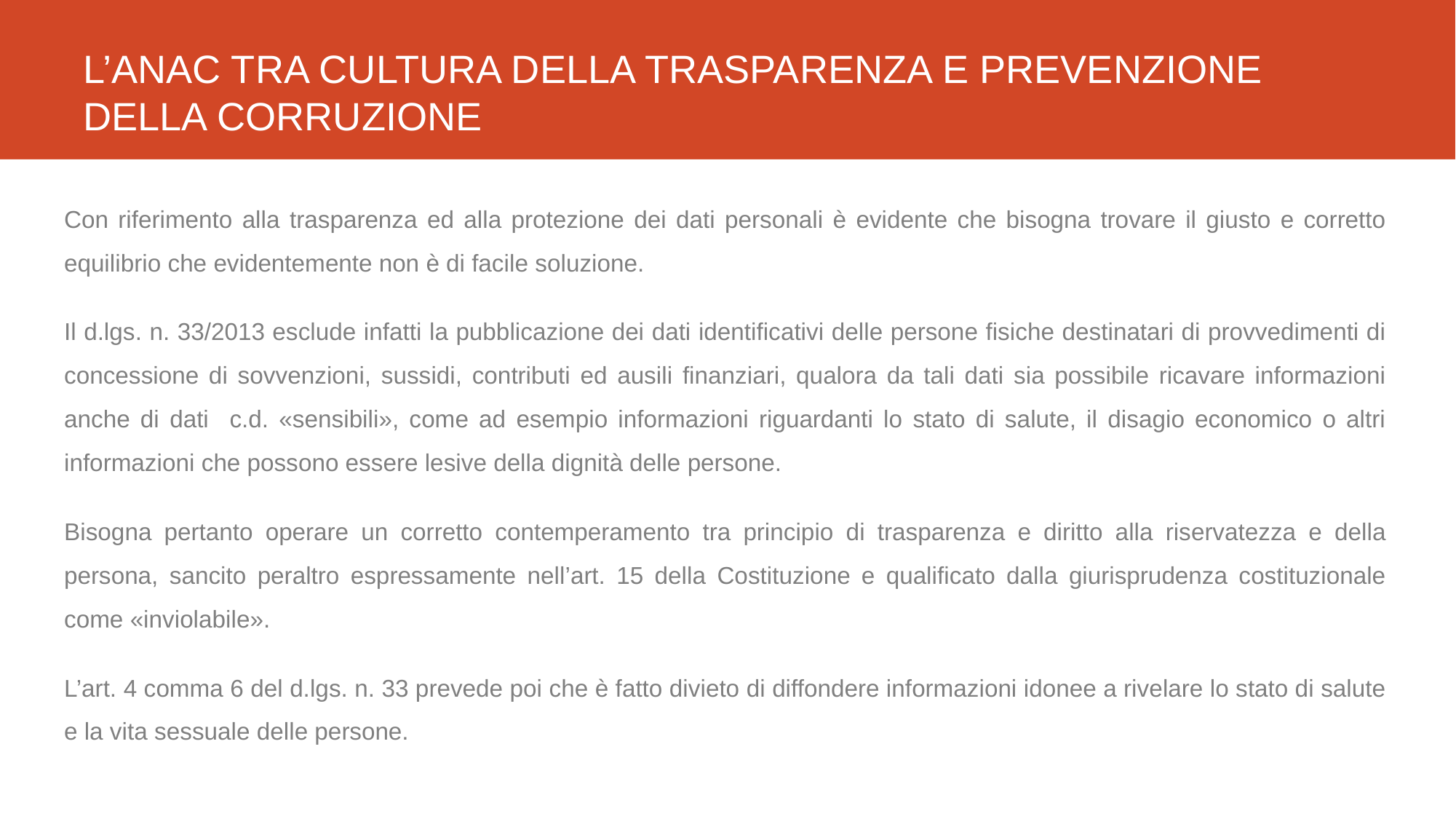

# L’ANAC TRA CULTURA DELLA TRASPARENZA E PREVENZIONE DELLA CORRUZIONE
Con riferimento alla trasparenza ed alla protezione dei dati personali è evidente che bisogna trovare il giusto e corretto equilibrio che evidentemente non è di facile soluzione.
Il d.lgs. n. 33/2013 esclude infatti la pubblicazione dei dati identificativi delle persone fisiche destinatari di provvedimenti di concessione di sovvenzioni, sussidi, contributi ed ausili finanziari, qualora da tali dati sia possibile ricavare informazioni anche di dati  c.d. «sensibili», come ad esempio informazioni riguardanti lo stato di salute, il disagio economico o altri informazioni che possono essere lesive della dignità delle persone.
Bisogna pertanto operare un corretto contemperamento tra principio di trasparenza e diritto alla riservatezza e della persona, sancito peraltro espressamente nell’art. 15 della Costituzione e qualificato dalla giurisprudenza costituzionale come «inviolabile».
L’art. 4 comma 6 del d.lgs. n. 33 prevede poi che è fatto divieto di diffondere informazioni idonee a rivelare lo stato di salute e la vita sessuale delle persone.